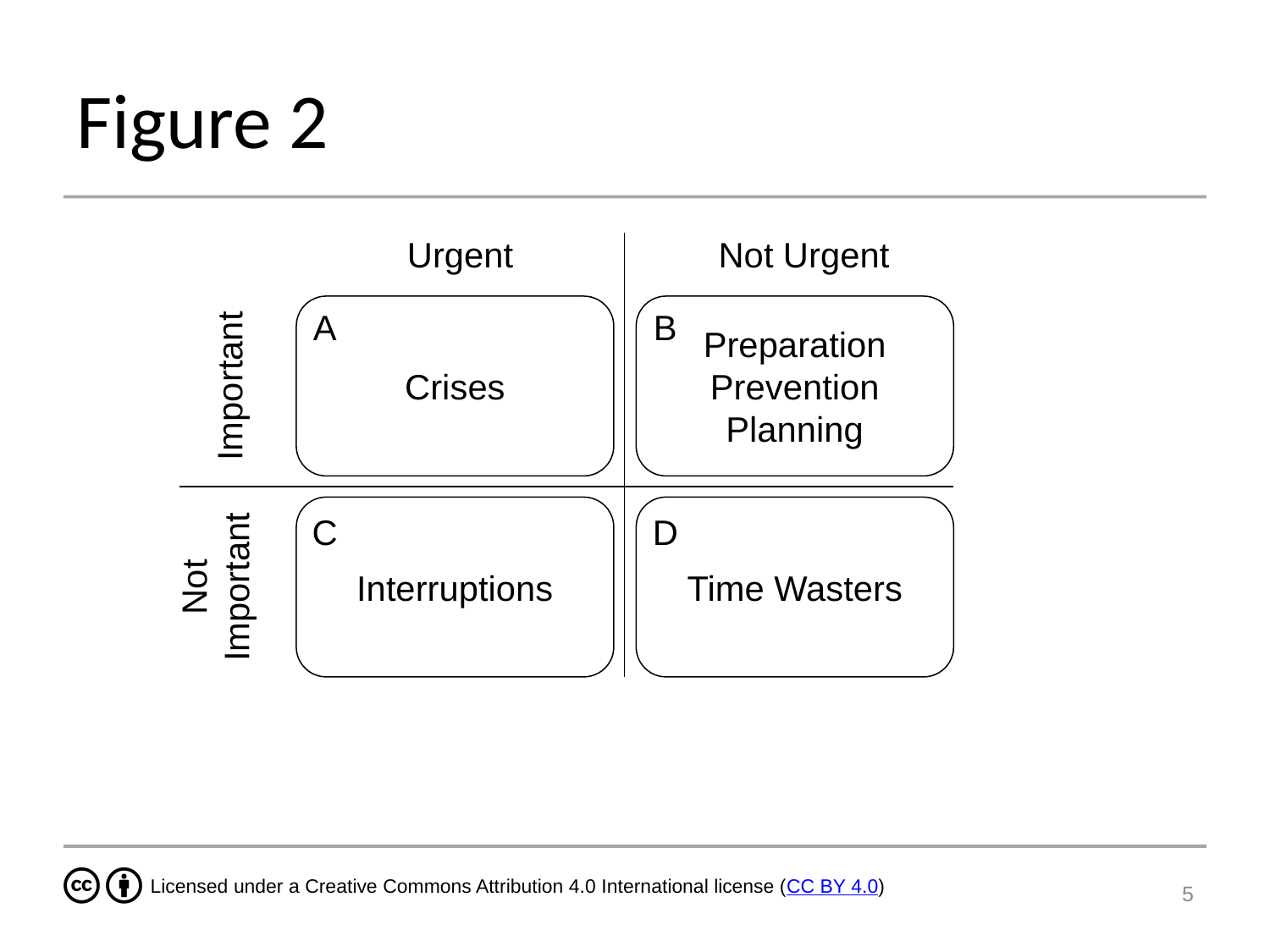

# Figure 2
Urgent
Not Urgent
Crises
Preparation
Prevention
Planning
A
B
Important
Interruptions
Time Wasters
C
D
Not
Important
5